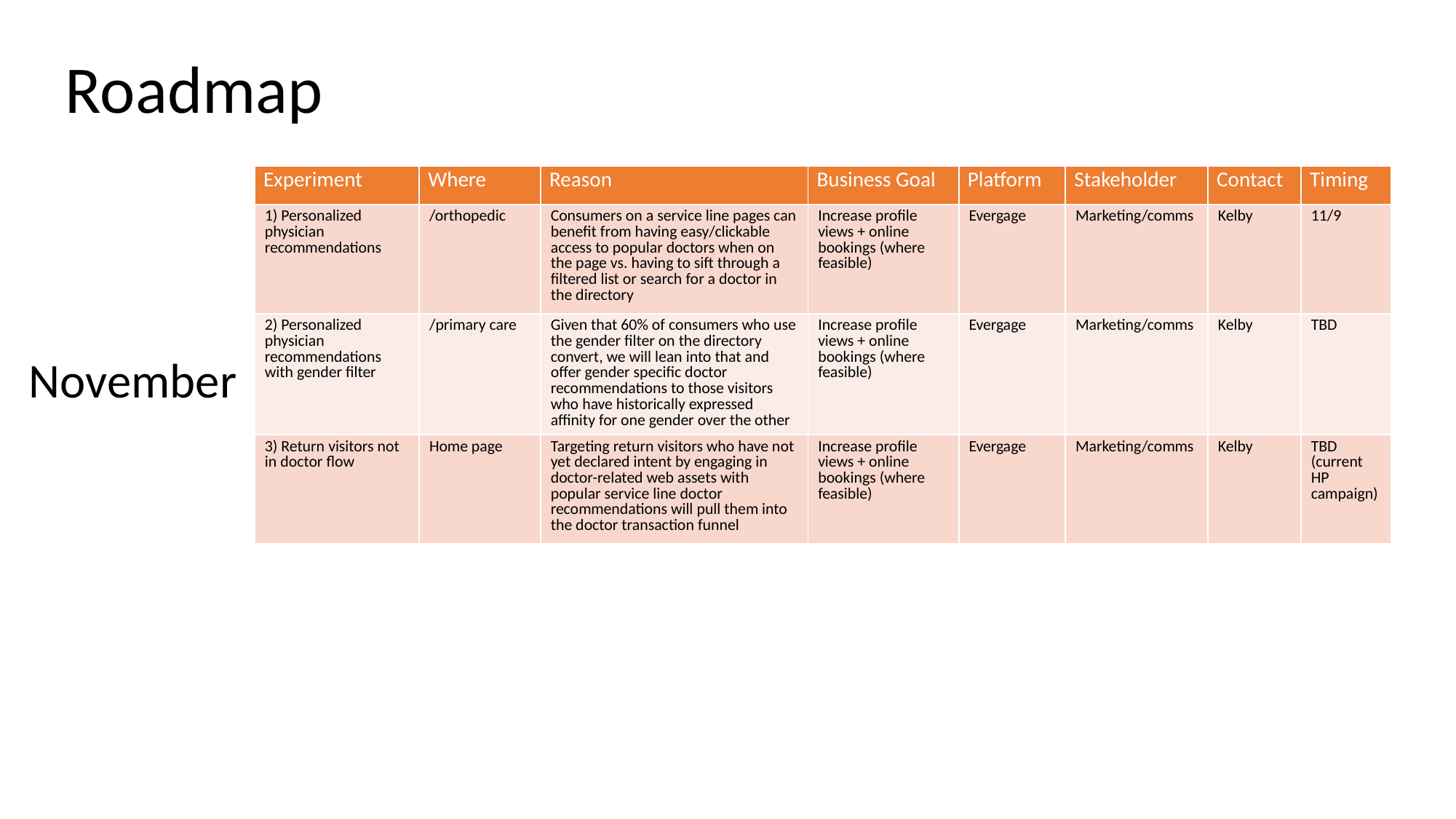

Roadmap
| Experiment | Where | Reason | Business Goal | Platform | Stakeholder | Contact | Timing |
| --- | --- | --- | --- | --- | --- | --- | --- |
| 1) Personalized physician recommendations | /orthopedic | Consumers on a service line pages can benefit from having easy/clickable access to popular doctors when on the page vs. having to sift through a filtered list or search for a doctor in the directory | Increase profile views + online bookings (where feasible) | Evergage | Marketing/comms | Kelby | 11/9 |
| 2) Personalized physician recommendations with gender filter | /primary care | Given that 60% of consumers who use the gender filter on the directory convert, we will lean into that and offer gender specific doctor recommendations to those visitors who have historically expressed affinity for one gender over the other | Increase profile views + online bookings (where feasible) | Evergage | Marketing/comms | Kelby | TBD |
| 3) Return visitors not in doctor flow | Home page | Targeting return visitors who have not yet declared intent by engaging in doctor-related web assets with popular service line doctor recommendations will pull them into the doctor transaction funnel | Increase profile views + online bookings (where feasible) | Evergage | Marketing/comms | Kelby | TBD (current HP campaign) |
# November